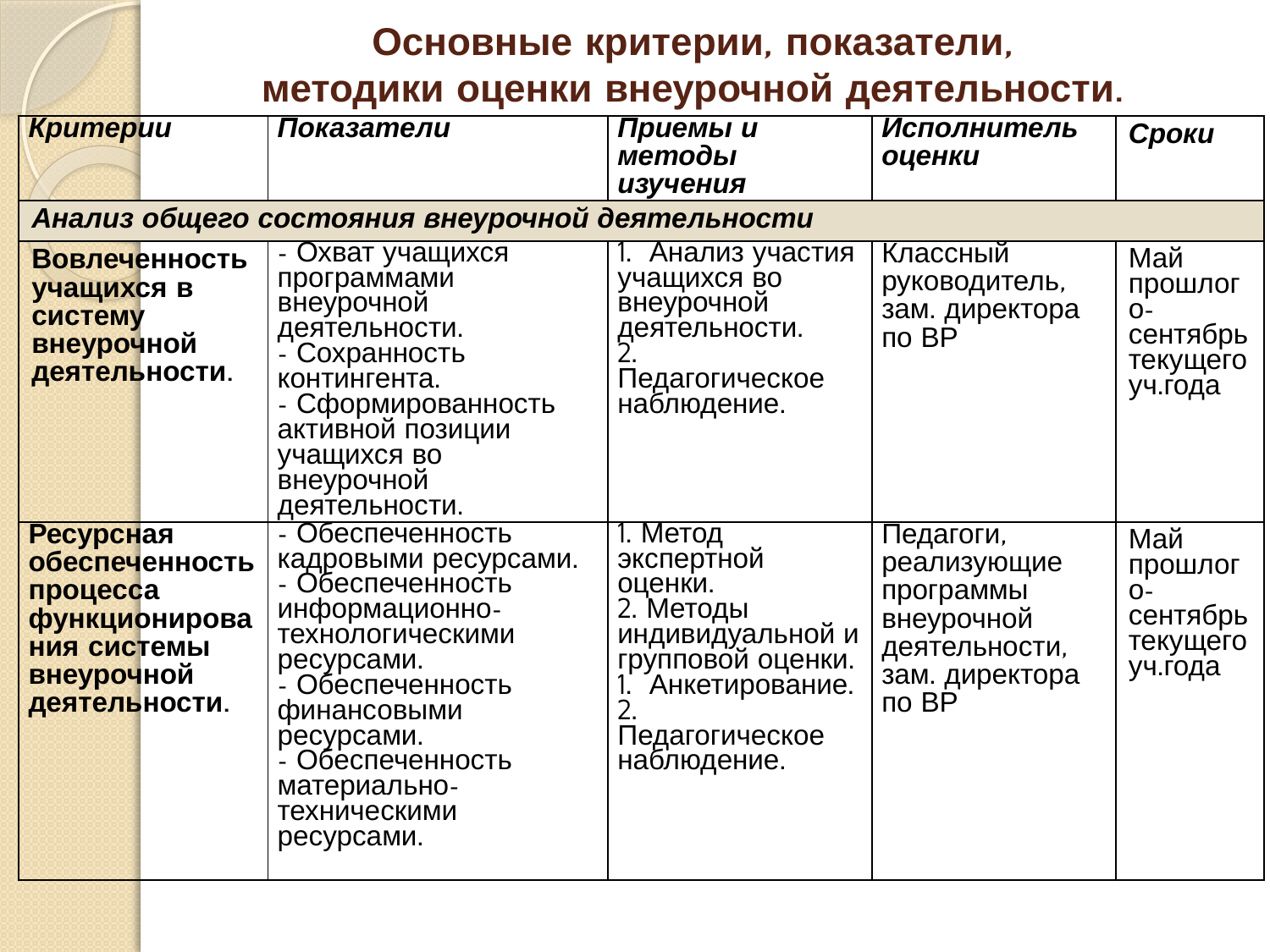

# Основные критерии, показатели, методики оценки внеурочной деятельности.
| Критерии | Показатели | Приемы и методы изучения | Исполнитель оценки | Сроки |
| --- | --- | --- | --- | --- |
| Анализ общего состояния внеурочной деятельности |  |  |  |  |
| Вовлеченность учащихся в систему внеурочной деятельности. | - Охват учащихся программами внеурочной деятельности. - Сохранность контингента. - Сформированность активной позиции учащихся во внеурочной деятельности. | 1.  Анализ участия учащихся во внеурочной деятельности. 2.  Педагогическое наблюдение. | Классный руководитель, зам. директора по ВР | Май прошлого-сентябрь текущего уч.года |
| Ресурсная обеспеченность процесса функционирования системы внеурочной деятельности. | - Обеспеченность кадровыми ресурсами. - Обеспеченность информационно-технологическими ресурсами. - Обеспеченность финансовыми ресурсами. - Обеспеченность материально-техническими ресурсами. | 1. Метод экспертной оценки. 2. Методы индивидуальной и групповой оценки. 1.  Анкетирование. 2.  Педагогическое наблюдение. | Педагоги, реализующие программы внеурочной деятельности, зам. директора по ВР | Май прошлого-сентябрь текущего уч.года |